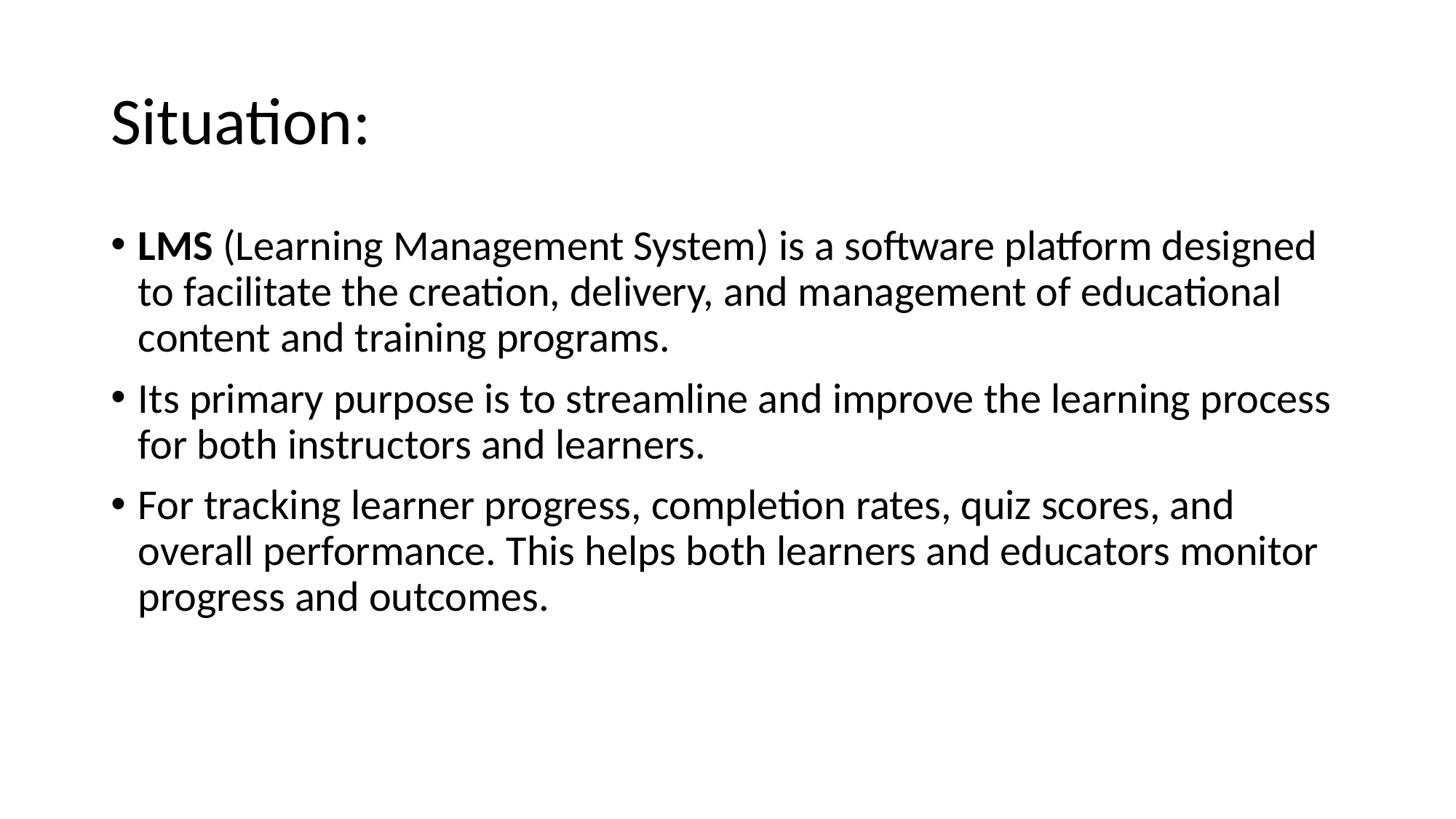

# Situation:
LMS (Learning Management System) is a software platform designed to facilitate the creation, delivery, and management of educational content and training programs.
Its primary purpose is to streamline and improve the learning process for both instructors and learners.
For tracking learner progress, completion rates, quiz scores, and overall performance. This helps both learners and educators monitor progress and outcomes.